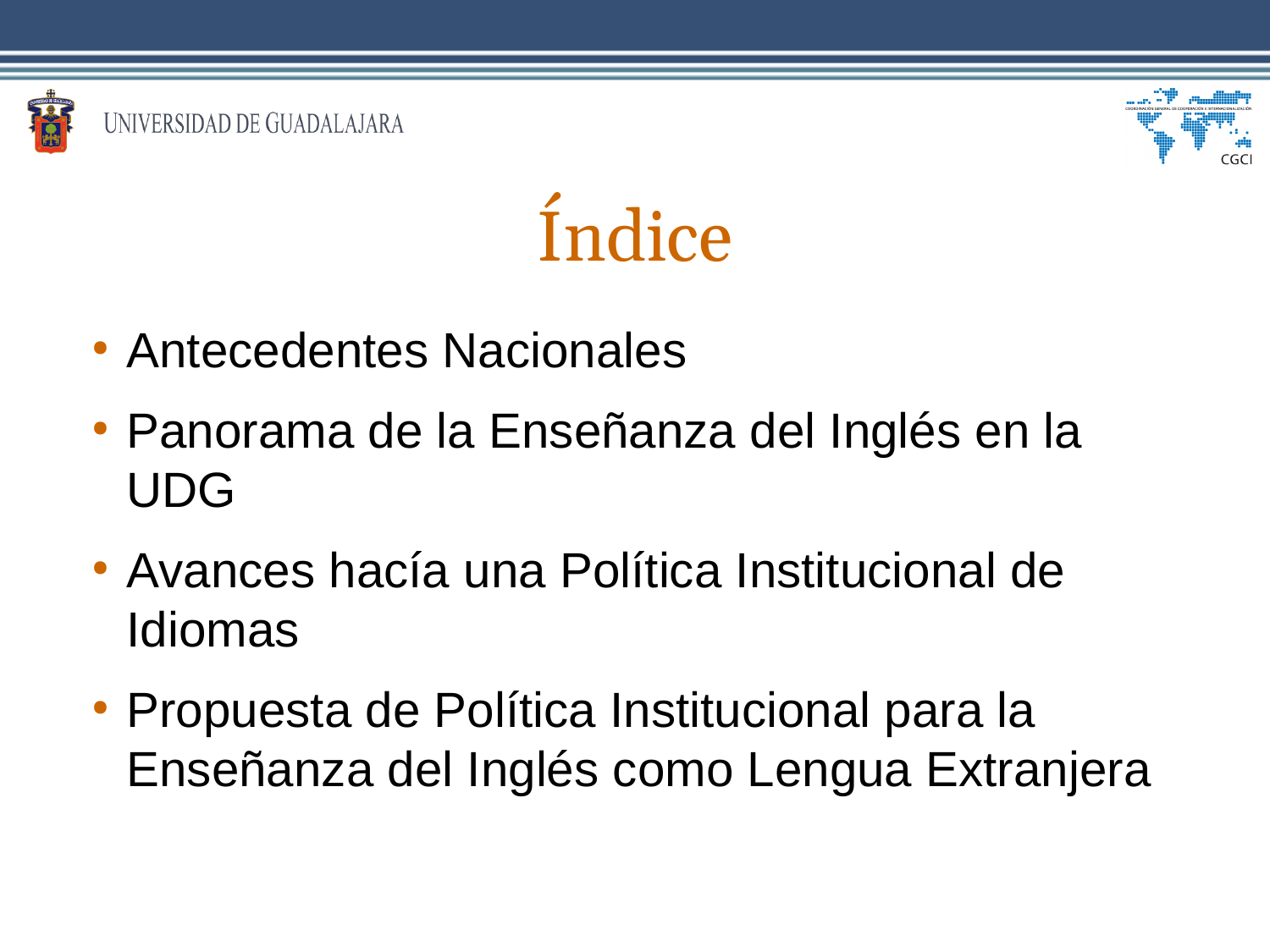

# Índice
Antecedentes Nacionales
Panorama de la Enseñanza del Inglés en la UDG
Avances hacía una Política Institucional de Idiomas
Propuesta de Política Institucional para la Enseñanza del Inglés como Lengua Extranjera